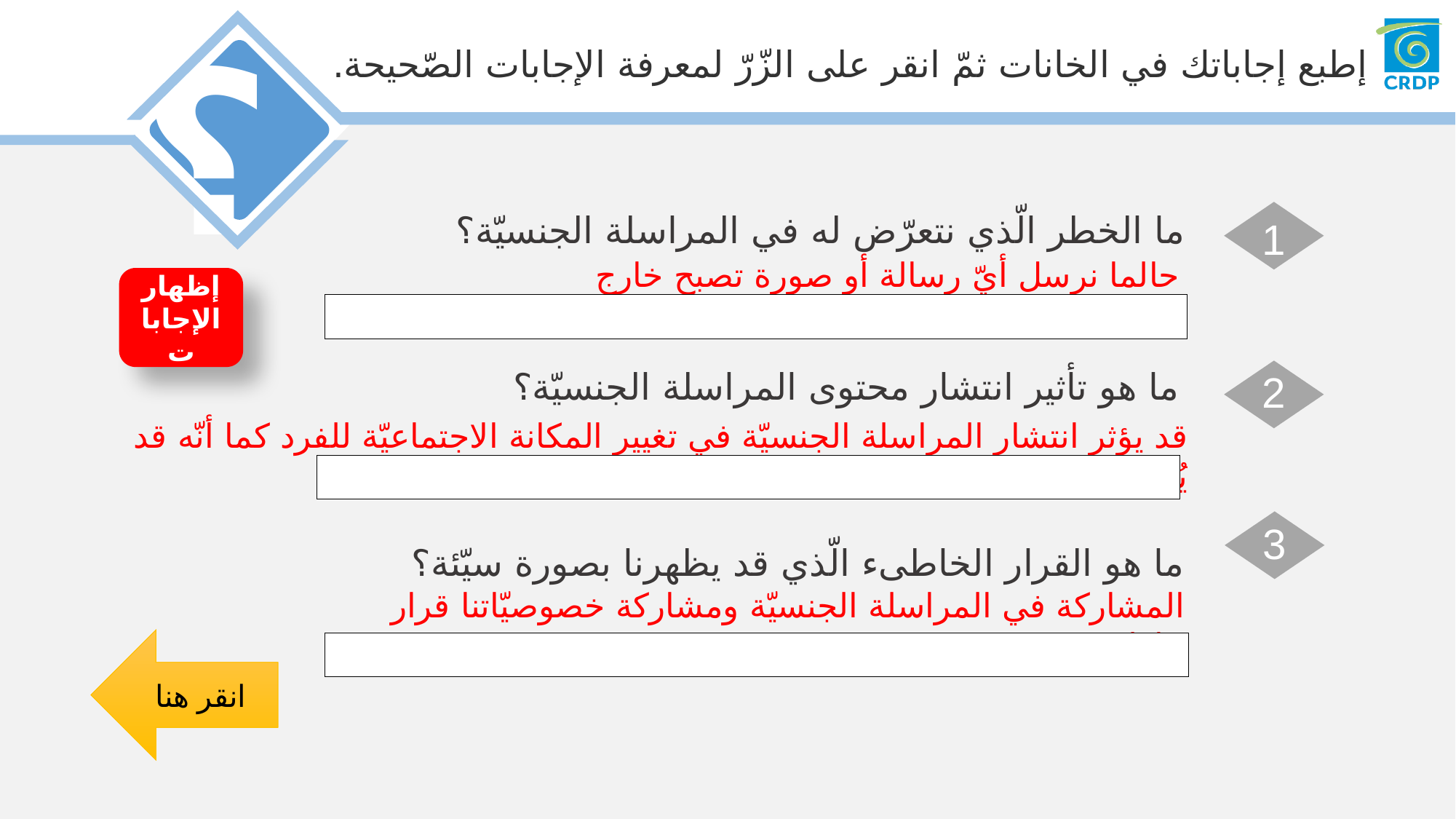

ما الخطر الّذي نتعرّض له في المراسلة الجنسيّة؟

1
حالما نرسل أيّ رسالة أو صورة تصبح خارج السّيطرة.
إظهار الإجابات
ما هو تأثير انتشار محتوى المراسلة الجنسيّة؟
2

قد يؤثر انتشار المراسلة الجنسيّة في تغيير المكانة الاجتماعيّة للفرد كما أنّه قد يُستغلّ من فبل المبتزّين.
3
ما هو القرار الخاطىء الّذي قد يظهرنا بصورة سيّئة؟

المشاركة في المراسلة الجنسيّة ومشاركة خصوصيّاتنا قرار خاطىء.
انقر هنا